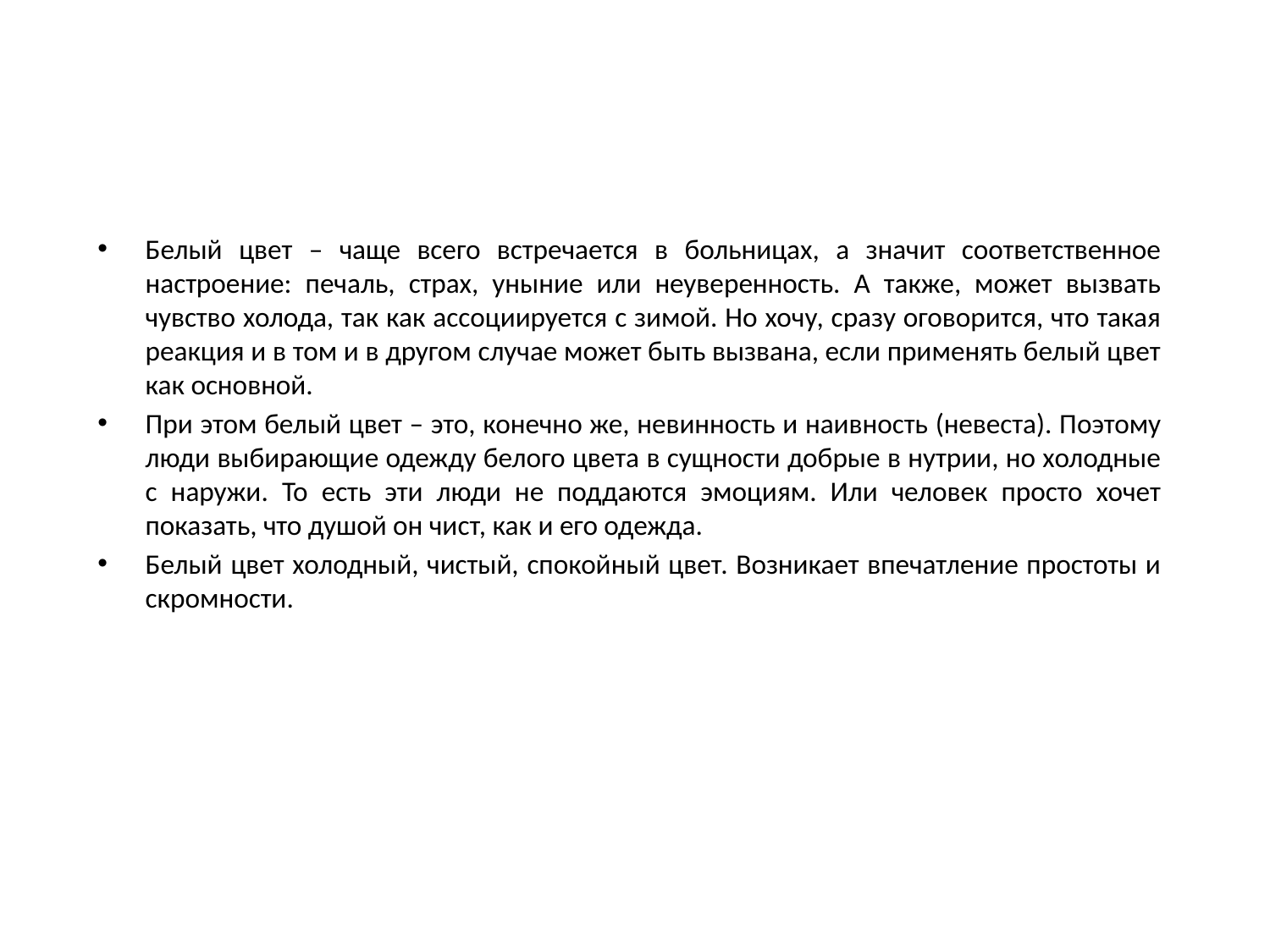

#

Белый цвет – чаще всего встречается в больницах, а значит соответственное настроение: печаль, страх, уныние или неуверенность. А также, может вызвать чувство холода, так как ассоциируется с зимой. Но хочу, сразу оговорится, что такая реакция и в том и в другом случае может быть вызвана, если применять белый цвет как основной.
При этом белый цвет – это, конечно же, невинность и наивность (невеста). Поэтому люди выбирающие одежду белого цвета в сущности добрые в нутрии, но холодные с наружи. То есть эти люди не поддаются эмоциям. Или человек просто хочет показать, что душой он чист, как и его одежда.
Белый цвет холодный, чистый, спокойный цвет. Возникает впечатление простоты и скромности.